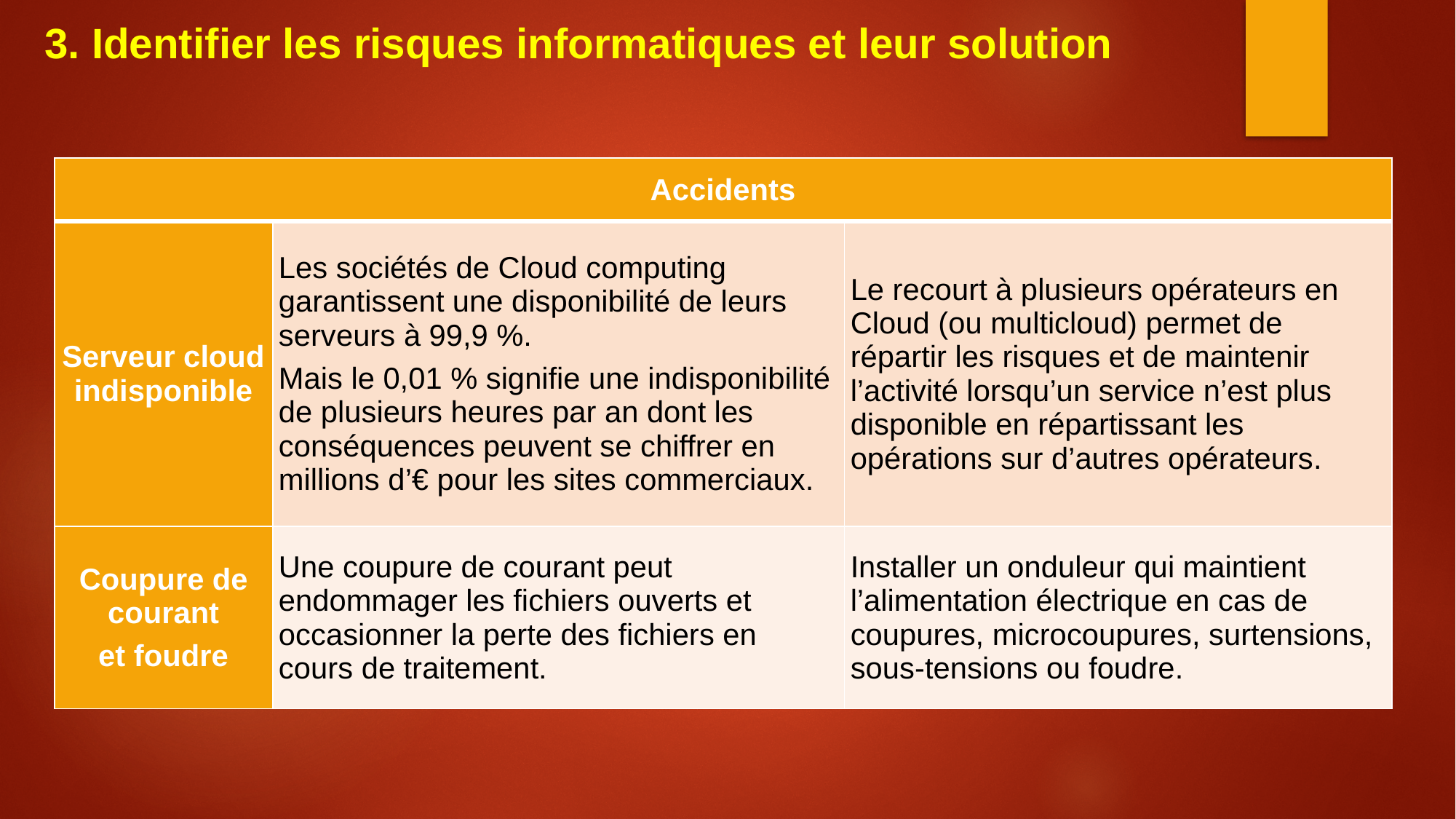

3. Identifier les risques informatiques et leur solution
| Accidents |  |  |
| --- | --- | --- |
| Serveur cloud indisponible | Les sociétés de Cloud computing garantissent une disponibilité de leurs serveurs à 99,9 %. Mais le 0,01 % signifie une indisponibilité de plusieurs heures par an dont les conséquences peuvent se chiffrer en millions d’€ pour les sites commerciaux. | Le recourt à plusieurs opérateurs en Cloud (ou multicloud) permet de répartir les risques et de maintenir l’activité lorsqu’un service n’est plus disponible en répartissant les opérations sur d’autres opérateurs. |
| Coupure de courant et foudre | Une coupure de courant peut endommager les fichiers ouverts et occasionner la perte des fichiers en cours de traitement. | Installer un onduleur qui maintient l’alimentation électrique en cas de coupures, microcoupures, surtensions, sous-tensions ou foudre. |